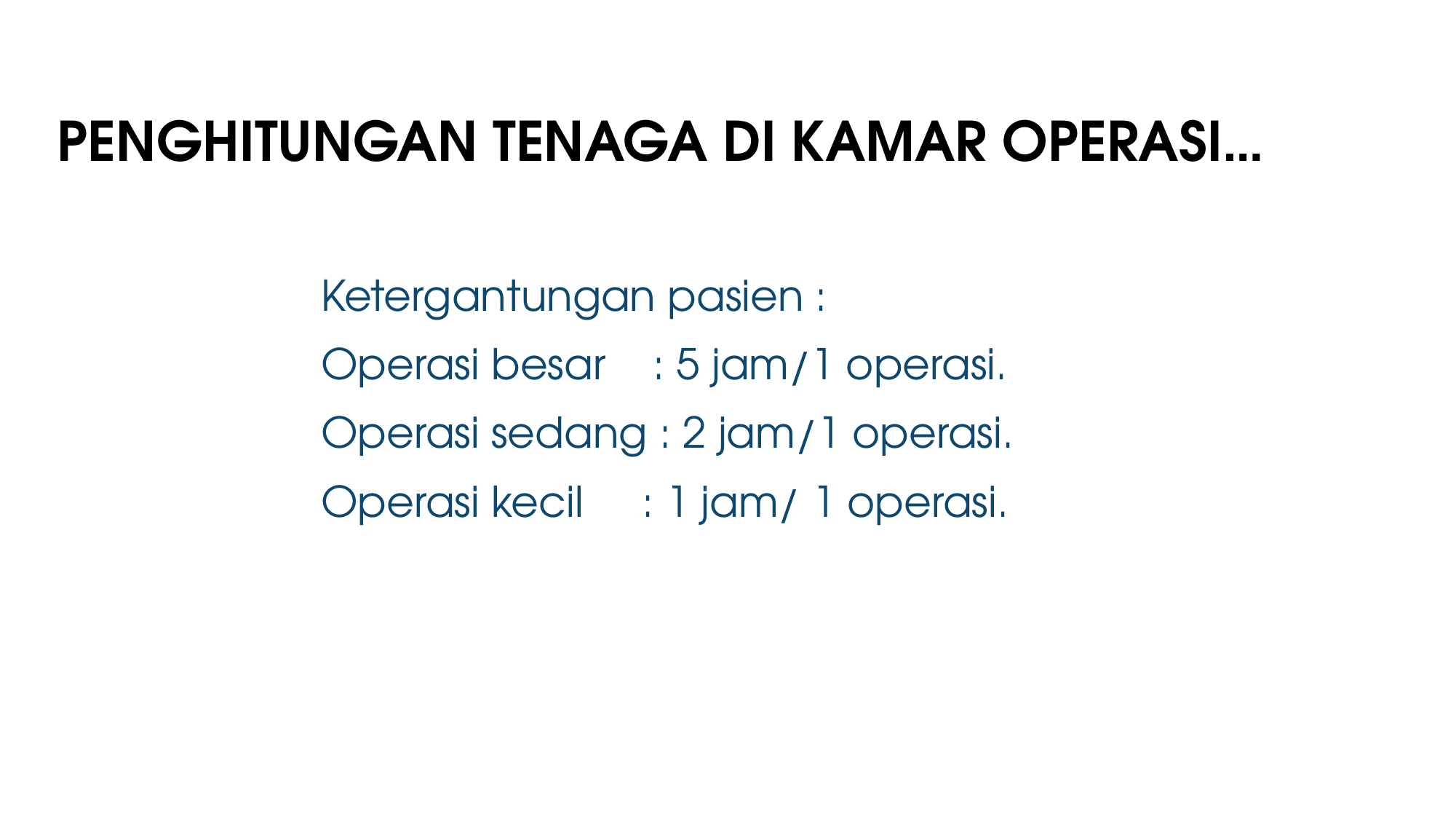

# PENGHITUNGAN TENAGA DI KAMAR OPERASI…
Ketergantungan pasien :
Operasi besar    : 5 jam/1 operasi.
Operasi sedang : 2 jam/1 operasi.
Operasi kecil     : 1 jam/ 1 operasi.